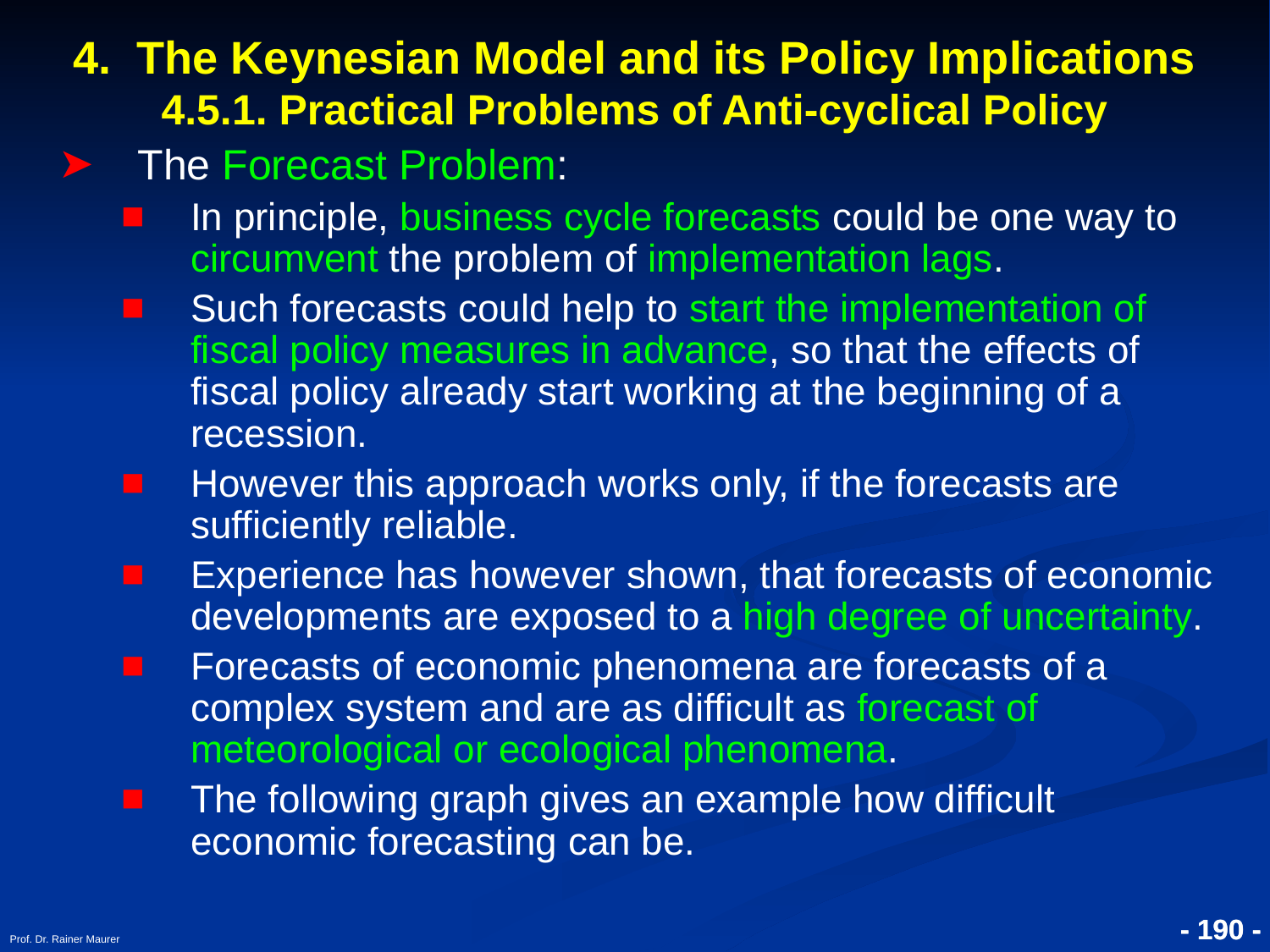

4.  The Keynesian Model and its Policy Implications
4.5.1. Practical Problems of Anti-cyclical Policy
The Forecast Problem:
In principle, business cycle forecasts could be one way to circumvent the problem of implementation lags.
Such forecasts could help to start the implementation of fiscal policy measures in advance, so that the effects of fiscal policy already start working at the beginning of a recession.
However this approach works only, if the forecasts are sufficiently reliable.
Experience has however shown, that forecasts of economic developments are exposed to a high degree of uncertainty.
Forecasts of economic phenomena are forecasts of a complex system and are as difficult as forecast of meteorological or ecological phenomena.
The following graph gives an example how difficult economic forecasting can be.
Prof. Dr. Rainer Maurer
- 190 -
- 190 -